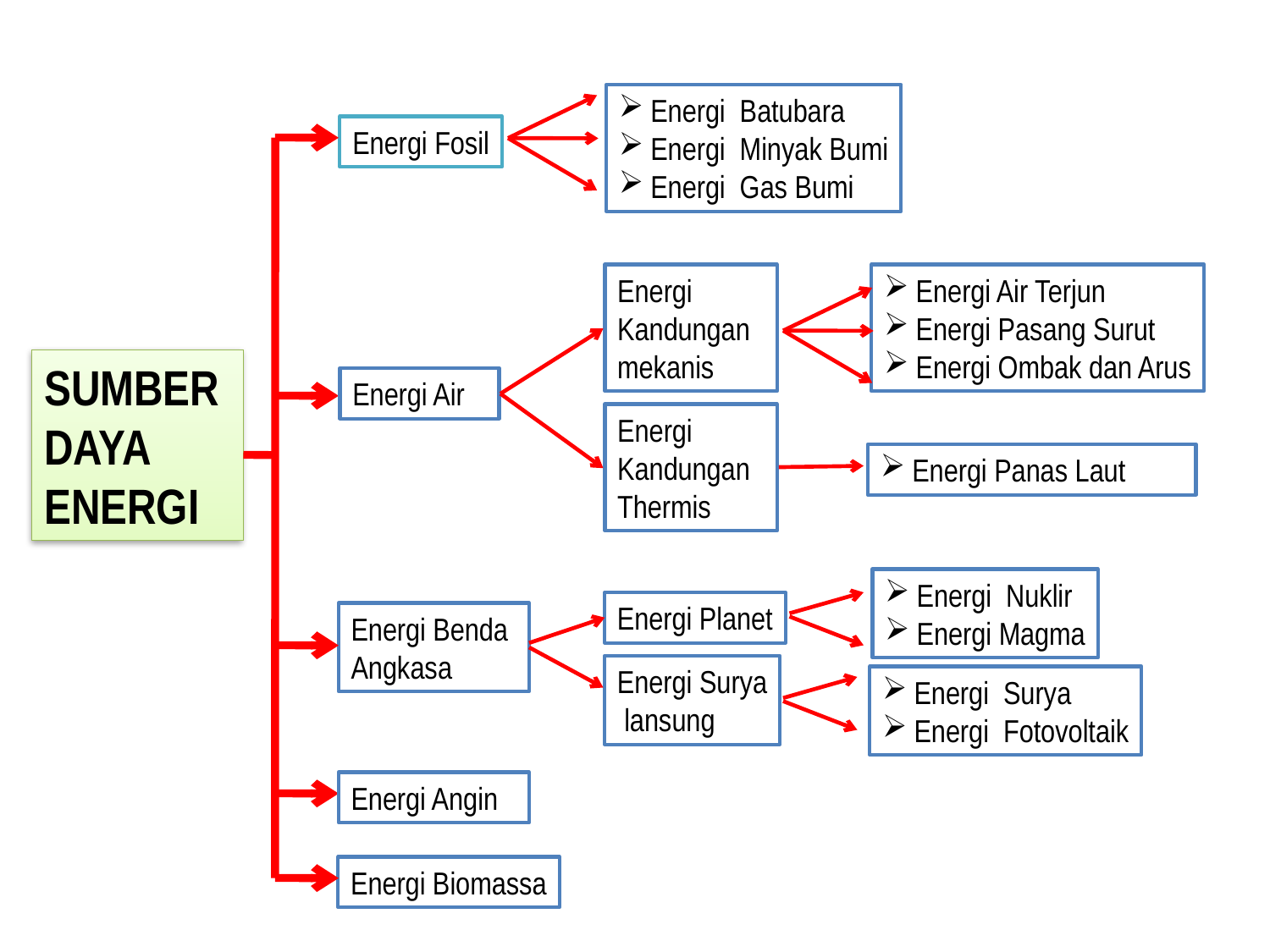

Energi  Batubara
Energi  Minyak Bumi
Energi  Gas Bumi
Energi Fosil
Energi
Kandungan
mekanis
Energi Air Terjun
Energi Pasang Surut
Energi Ombak dan Arus
Energi Air
Energi
Kandungan
Thermis
Energi Panas Laut
SUMBER
DAYA
ENERGI
Energi  Nuklir
Energi Magma
Energi Planet
Energi Benda
Angkasa
Energi Surya
 lansung
Energi  Surya
Energi  Fotovoltaik
Energi Angin
Energi Biomassa